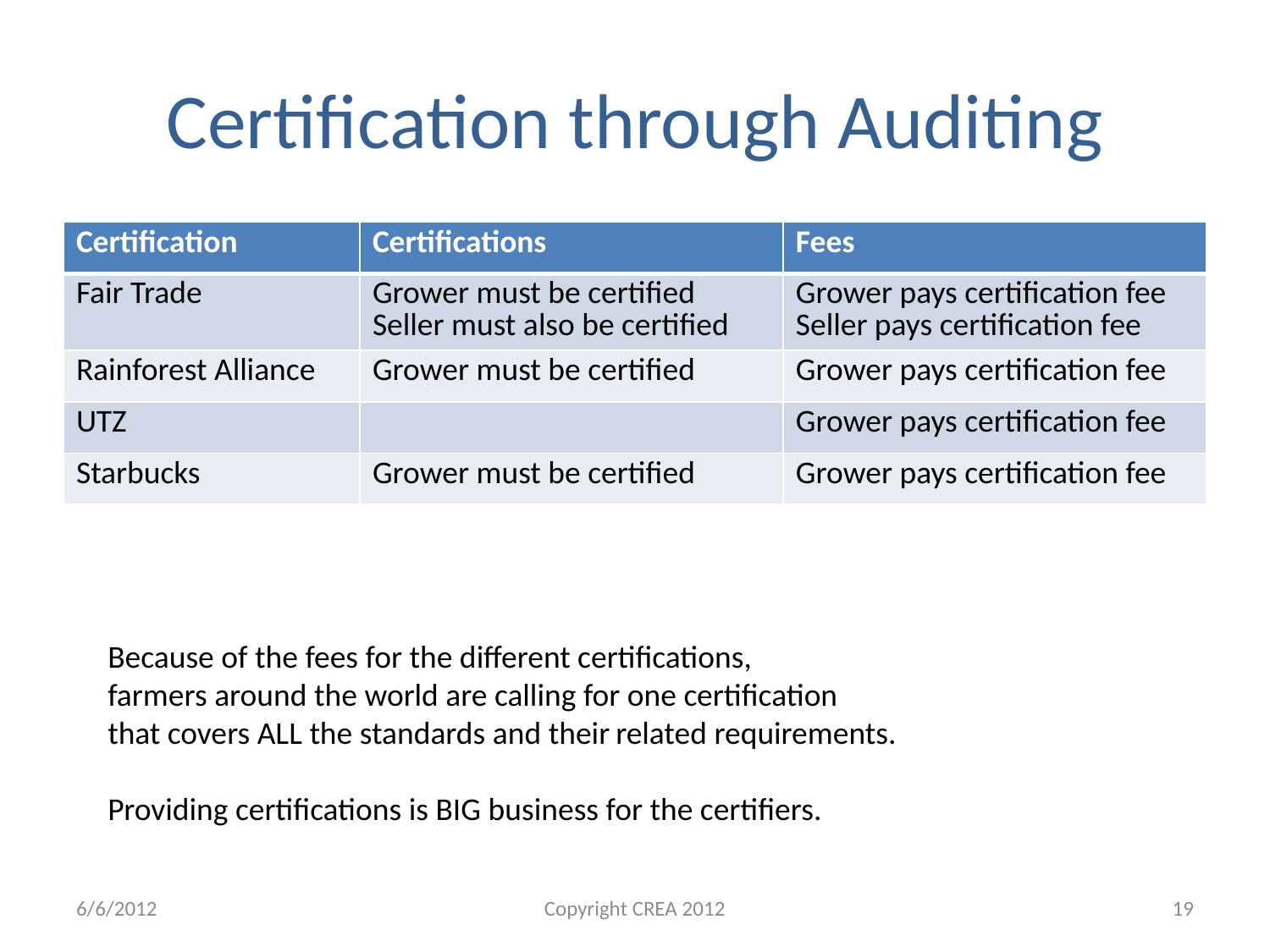

# Certification through Auditing
| Certification | Certifications | Fees |
| --- | --- | --- |
| Fair Trade | Grower must be certified Seller must also be certified | Grower pays certification fee Seller pays certification fee |
| Rainforest Alliance | Grower must be certified | Grower pays certification fee |
| UTZ |  | Grower pays certification fee |
| Starbucks | Grower must be certified | Grower pays certification fee |
Because of the fees for the different certifications,
farmers around the world are calling for one certification
that covers ALL the standards and their	related requirements.

Providing certifications is BIG business for the certifiers.
6/6/2012
Copyright CREA 2012
19